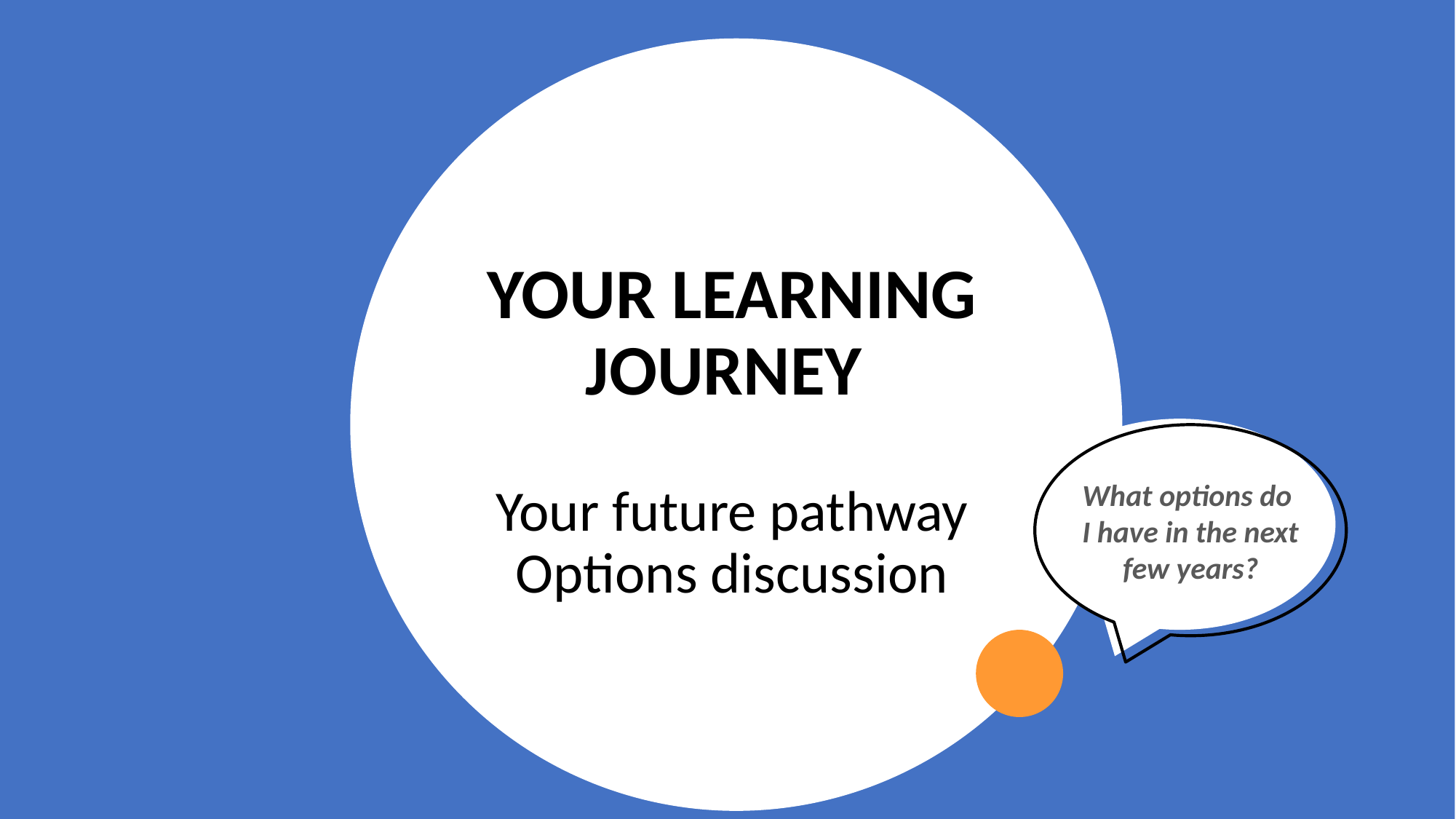

2.38 million students studying at UK higher education institutions.

YOUR LEARNING JOURNEY

Your future pathway
Options discussion

What options do
I have in the next few years?